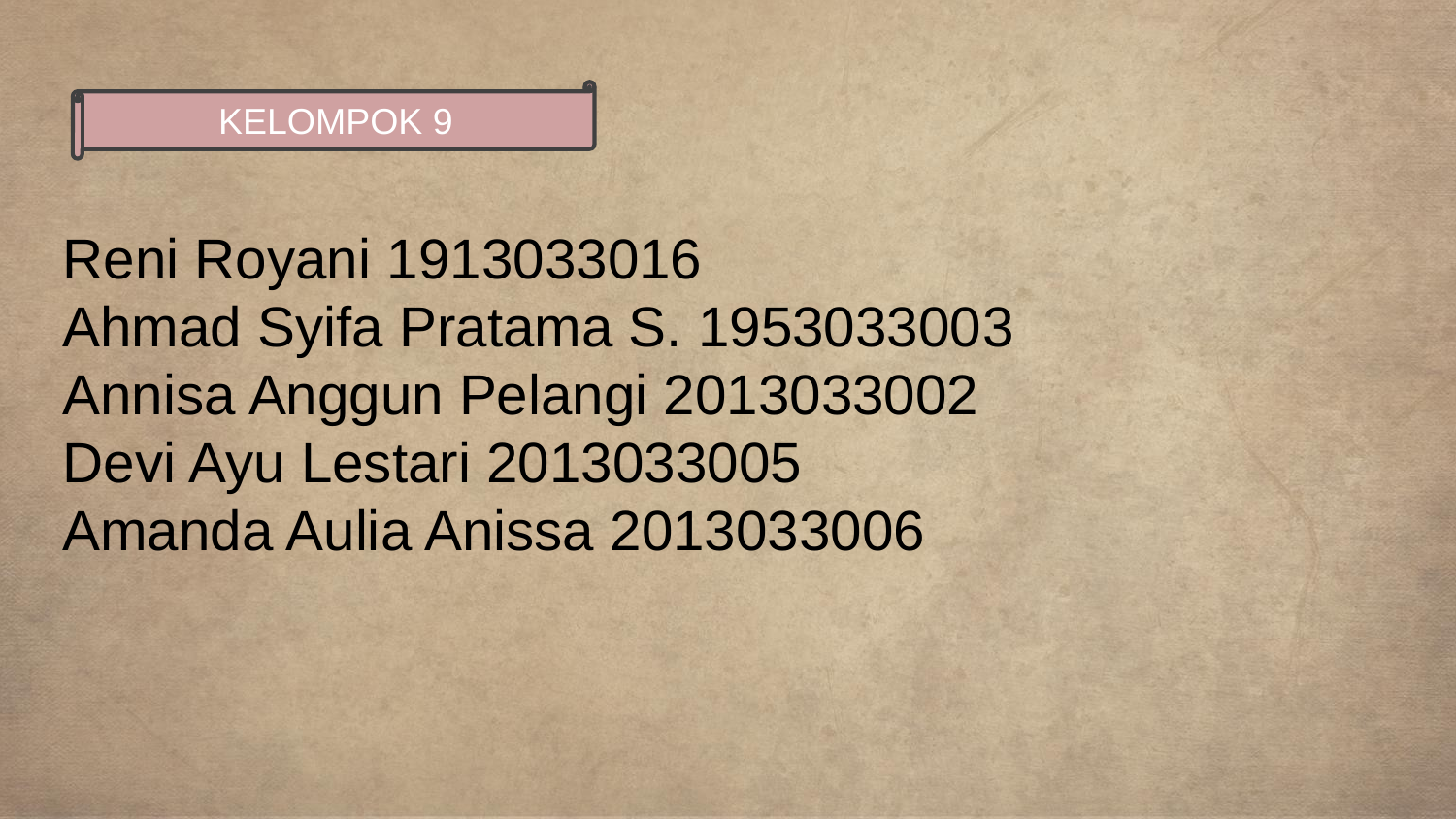

KELOMPOK 9
Reni Royani 1913033016
Ahmad Syifa Pratama S. 1953033003
Annisa Anggun Pelangi 2013033002
Devi Ayu Lestari 2013033005
Amanda Aulia Anissa 2013033006